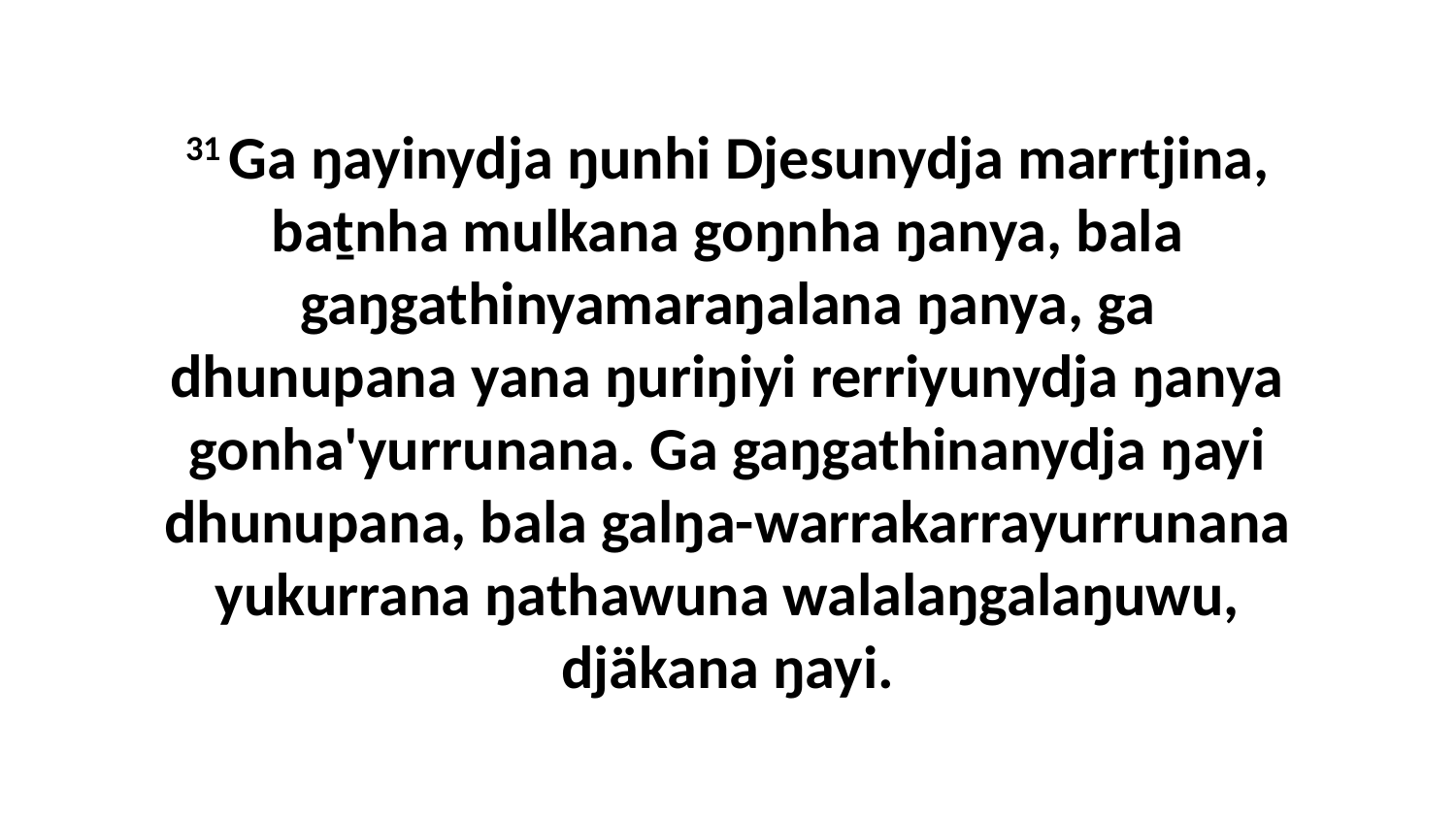

31 Ga ŋayinydja ŋunhi Djesunydja marrtjina, baṯnha mulkana goŋnha ŋanya, bala gaŋgathinyamaraŋalana ŋanya, ga dhunupana yana ŋuriŋiyi rerriyunydja ŋanya gonha'yurrunana. Ga gaŋgathinanydja ŋayi dhunupana, bala galŋa-warrakarrayurrunana yukurrana ŋathawuna walalaŋgalaŋuwu, djäkana ŋayi.